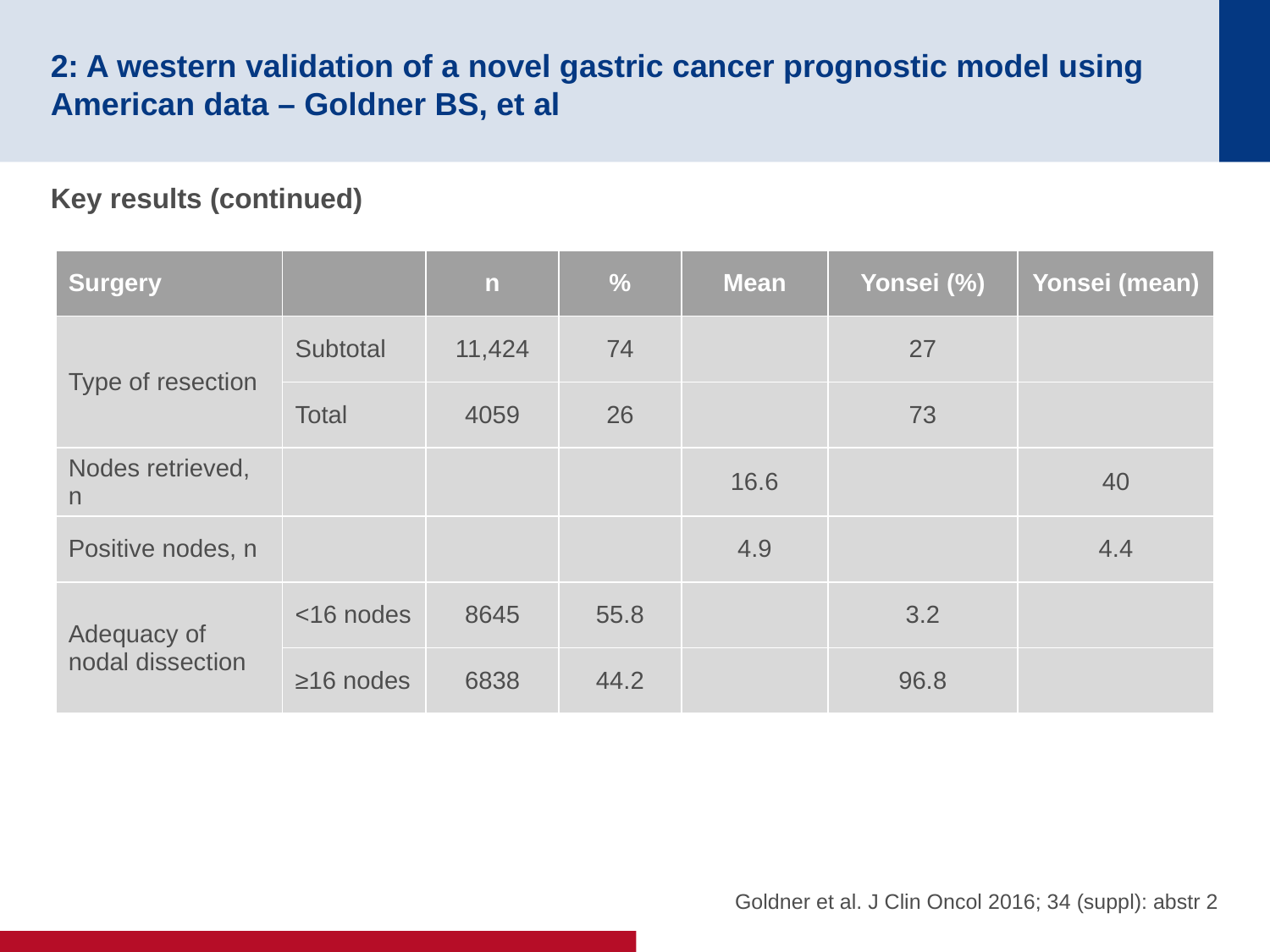

# 2: A western validation of a novel gastric cancer prognostic model using American data – Goldner BS, et al
Key results (continued)

| Surgery |  | n | % | Mean | Yonsei (%) | Yonsei (mean) |
| --- | --- | --- | --- | --- | --- | --- |
| Type of resection | Subtotal | 11,424 | 74 |  | 27 |  |
|  | Total | 4059 | 26 |  | 73 |  |
| Nodes retrieved, n |  |  |  | 16.6 |  | 40 |
| Positive nodes, n |  |  |  | 4.9 |  | 4.4 |
| Adequacy of nodal dissection | <16 nodes | 8645 | 55.8 |  | 3.2 |  |
|  | ≥16 nodes | 6838 | 44.2 |  | 96.8 |  |
Goldner et al. J Clin Oncol 2016; 34 (suppl): abstr 2